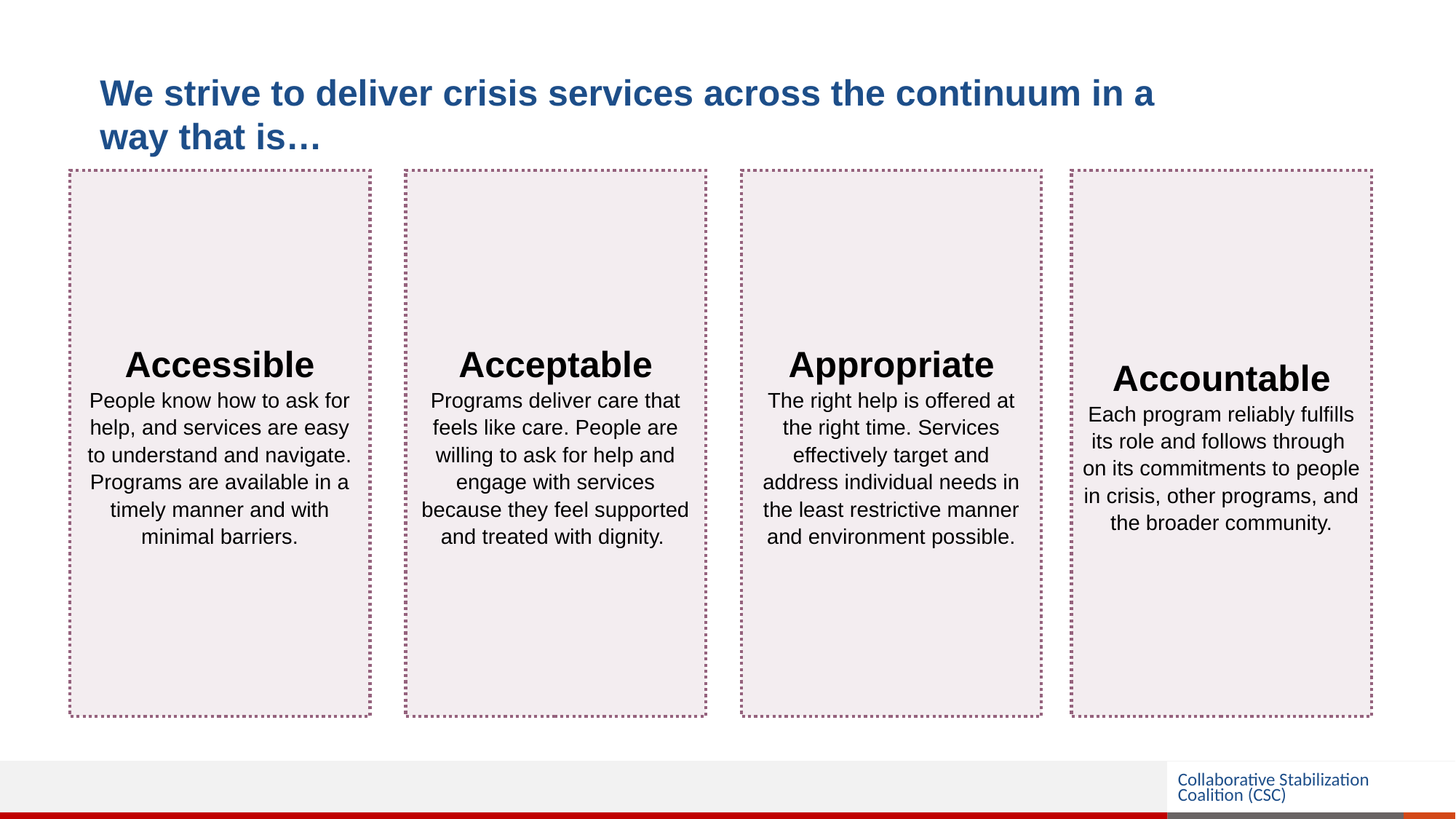

We strive to deliver crisis services across the continuum in a way that is…
Accessible
People know how to ask for help, and services are easy to understand and navigate. Programs are available in a timely manner and with minimal barriers.
Acceptable
Programs deliver care that feels like care. People are willing to ask for help and engage with services because they feel supported and treated with dignity.
Appropriate
The right help is offered at the right time. Services effectively target and address individual needs in the least restrictive manner and environment possible.
Accountable
Each program reliably fulfills its role and follows through
on its commitments to people in crisis, other programs, and the broader community.